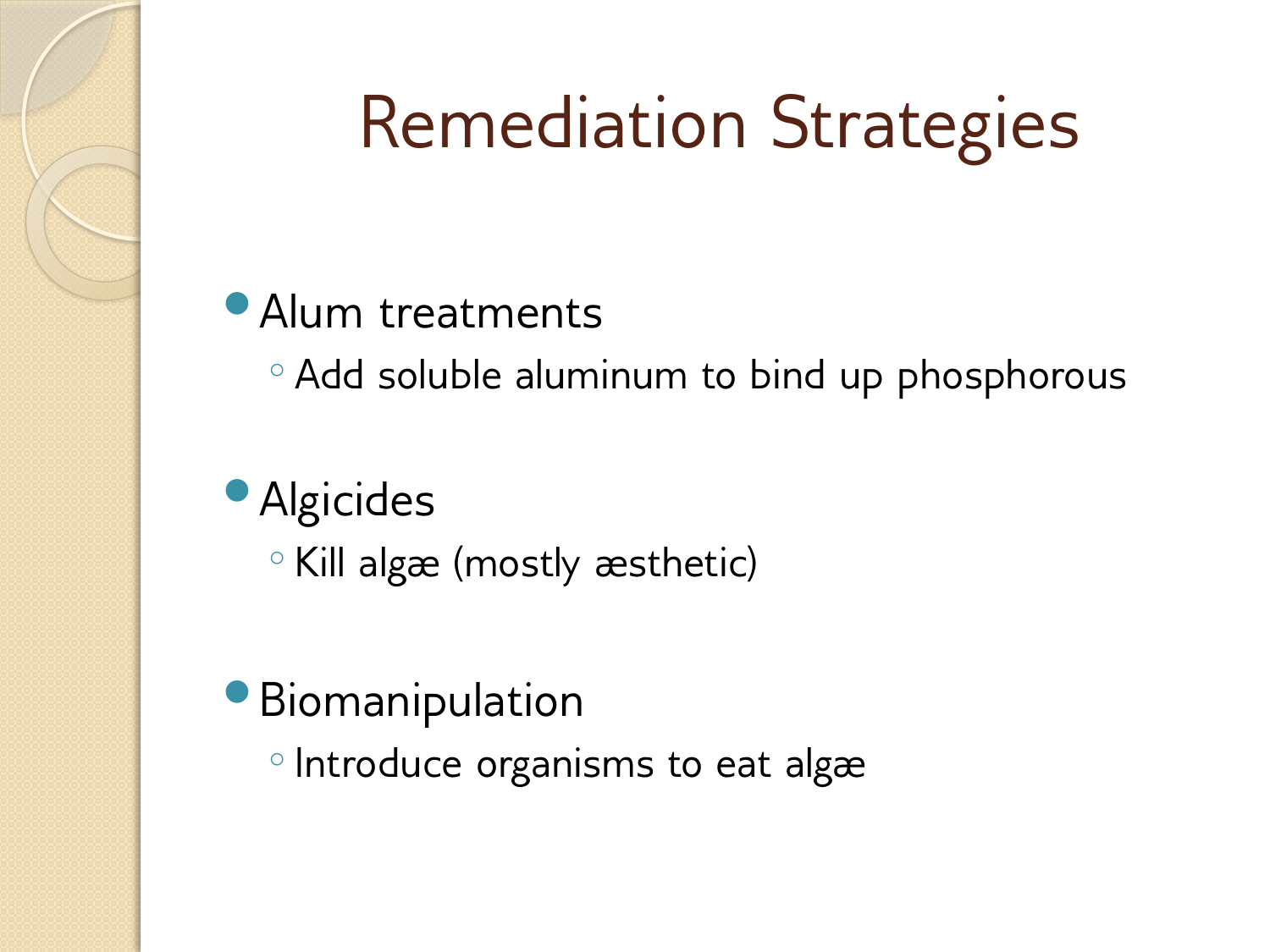

# Remediation Strategies
Alum treatments
Add soluble aluminum to bind up phosphorous

Algicides
Kill algae (mostly aesthetic)

Biomanipulation
Introduce organisms to eat algae